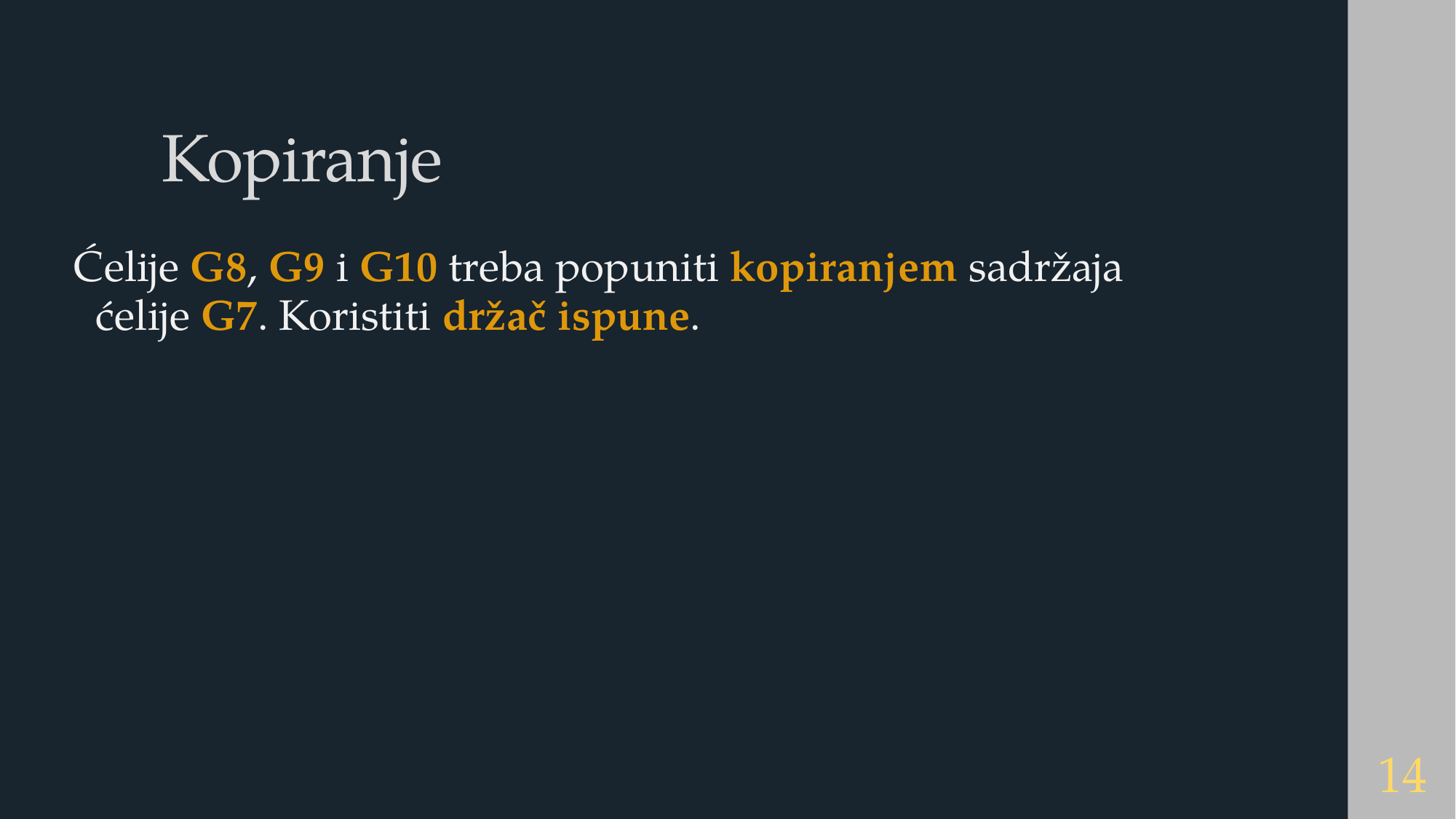

# Kopiranje
Ćelije G8, G9 i G10 treba popuniti kopiranjem sadržaja ćelije G7. Koristiti držač ispune.

14